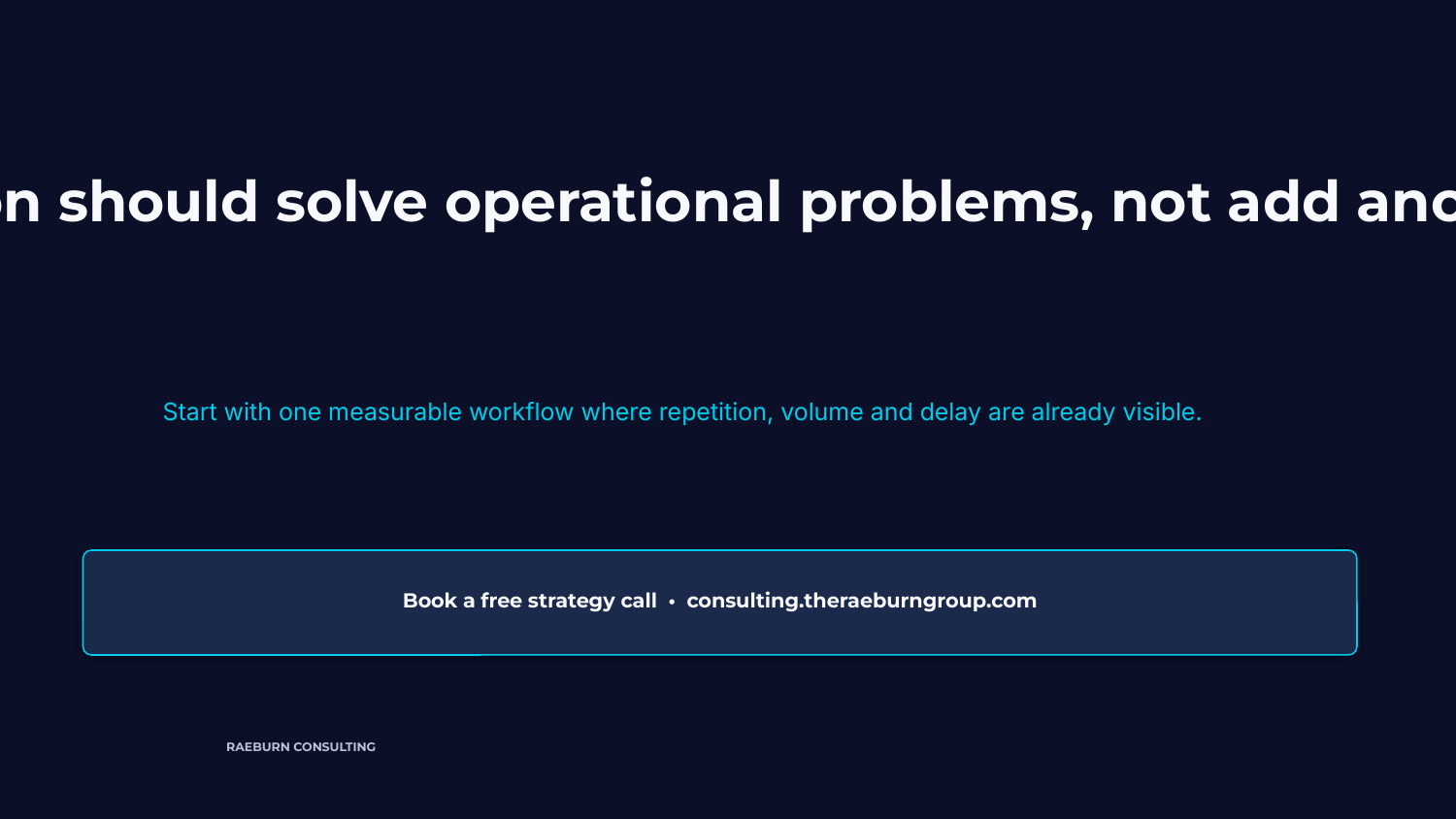

Automation should solve operational problems, not add another tool.
Start with one measurable workflow where repetition, volume and delay are already visible.

Book a free strategy call  •  consulting.theraeburngroup.com
RAEBURN CONSULTING